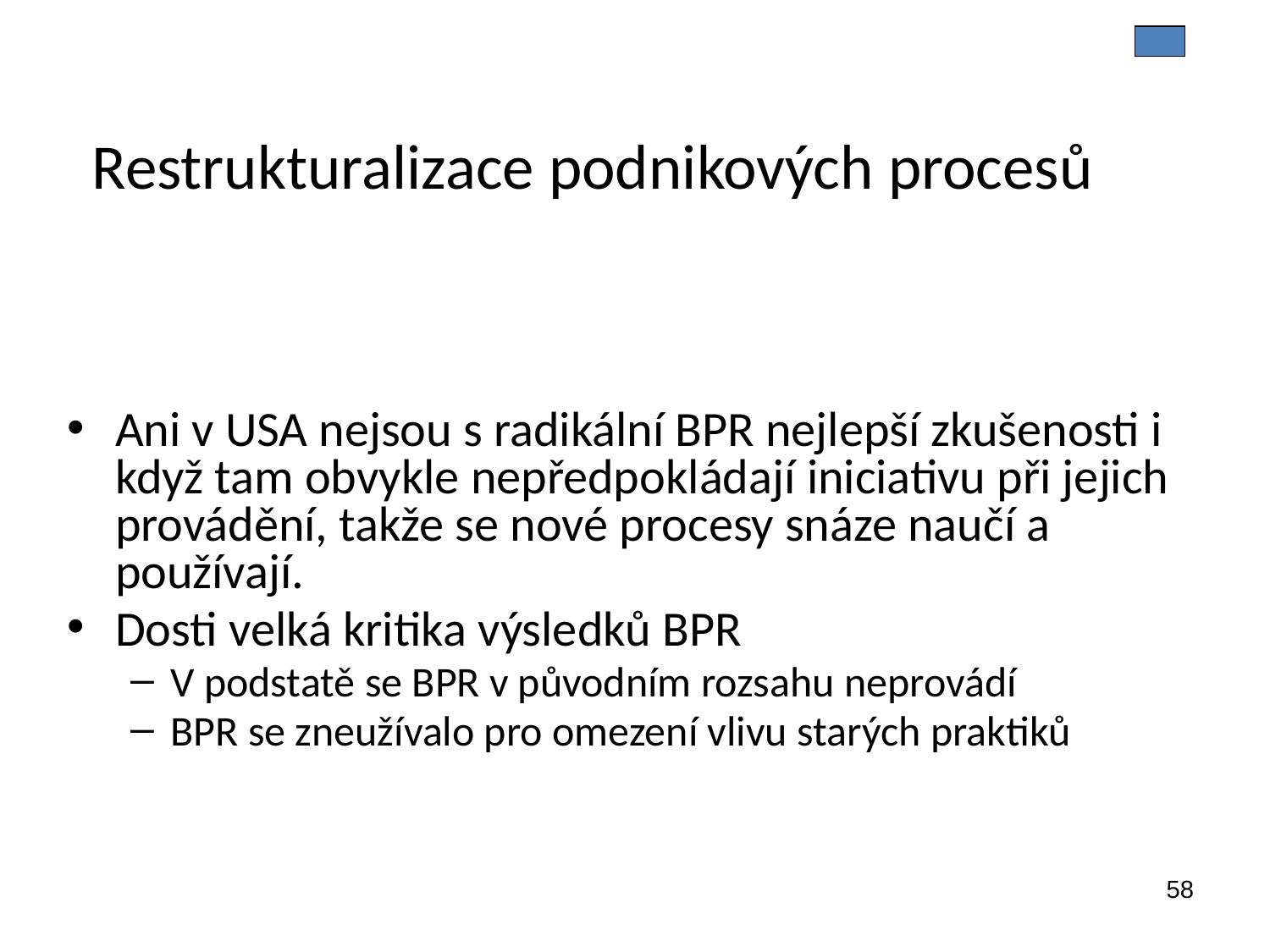

Restrukturalizace podnikových procesů

Ani v USA nejsou s radikální BPR nejlepší zkušenosti i když tam obvykle nepředpokládají iniciativu při jejich provádění, takže se nové procesy snáze naučí a používají.
Dosti velká kritika výsledků BPR
V podstatě se BPR v původním rozsahu neprovádí
BPR se zneužívalo pro omezení vlivu starých praktiků
58